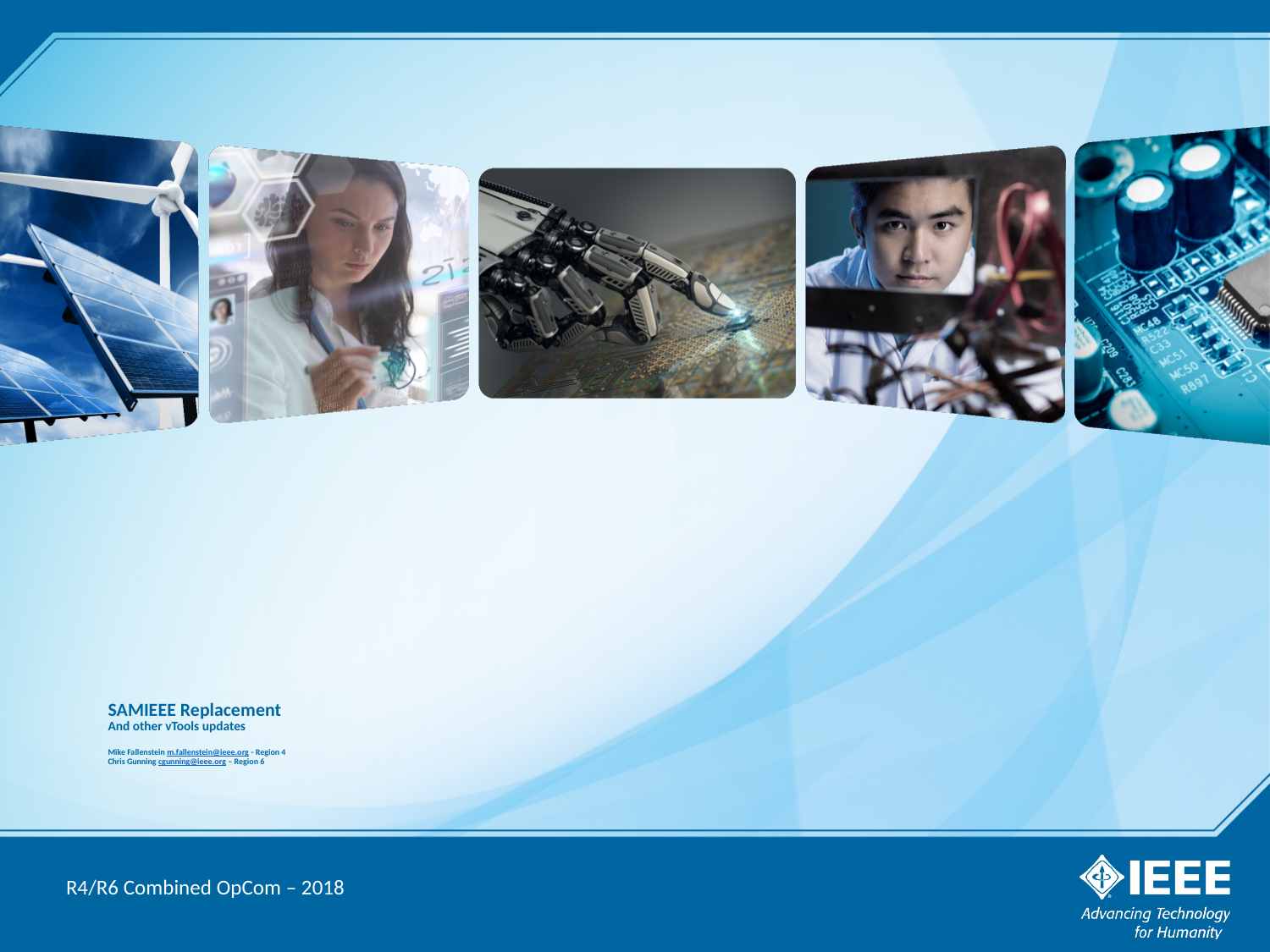

# SAMIEEE Replacement And other vTools updates Mike Fallenstein m.fallenstein@ieee.org - Region 4 Chris Gunning cgunning@ieee.org – Region 6
R4/R6 Combined OpCom – 2018